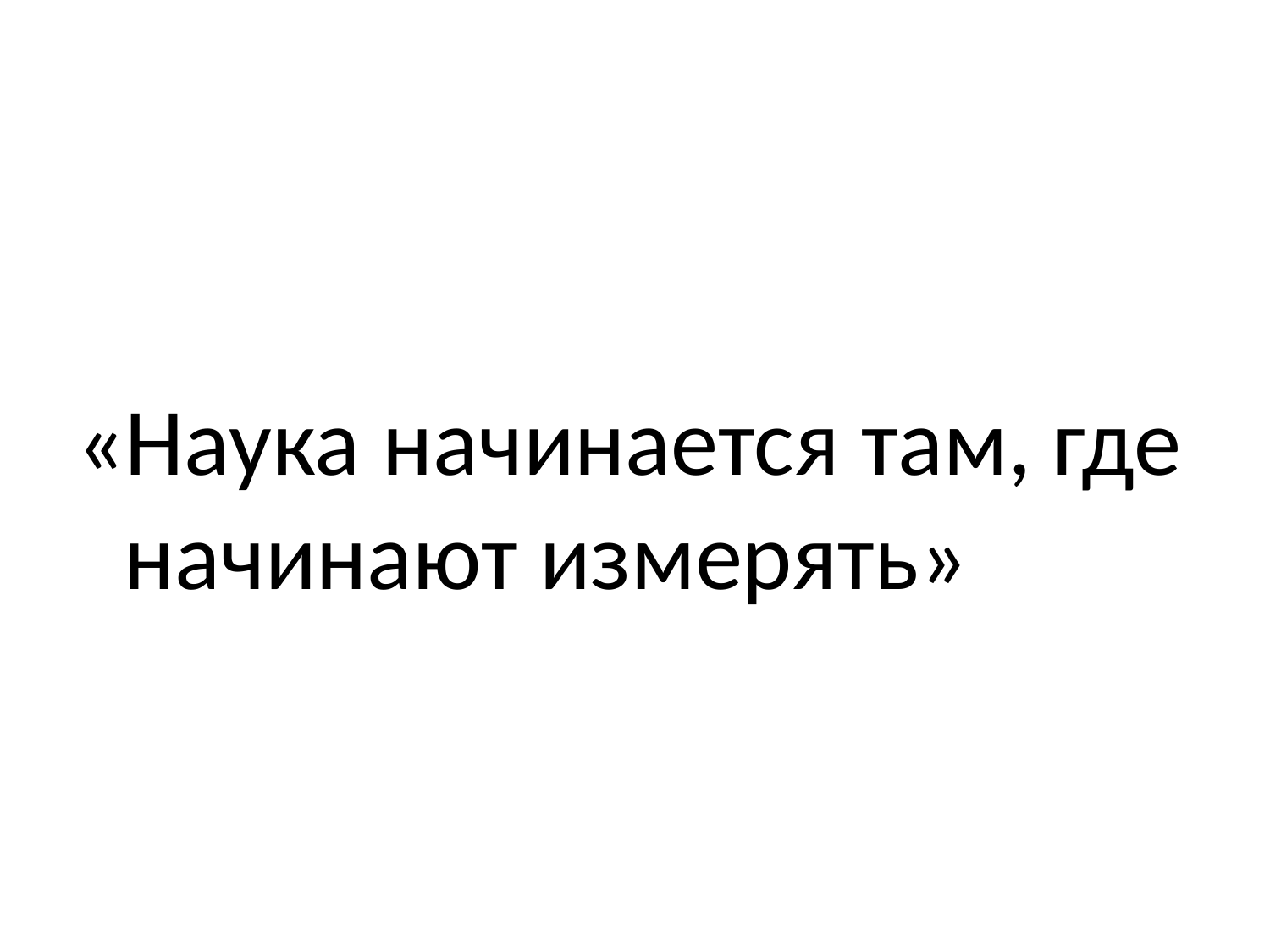

«Наука начинается там, где начинают измерять»
#